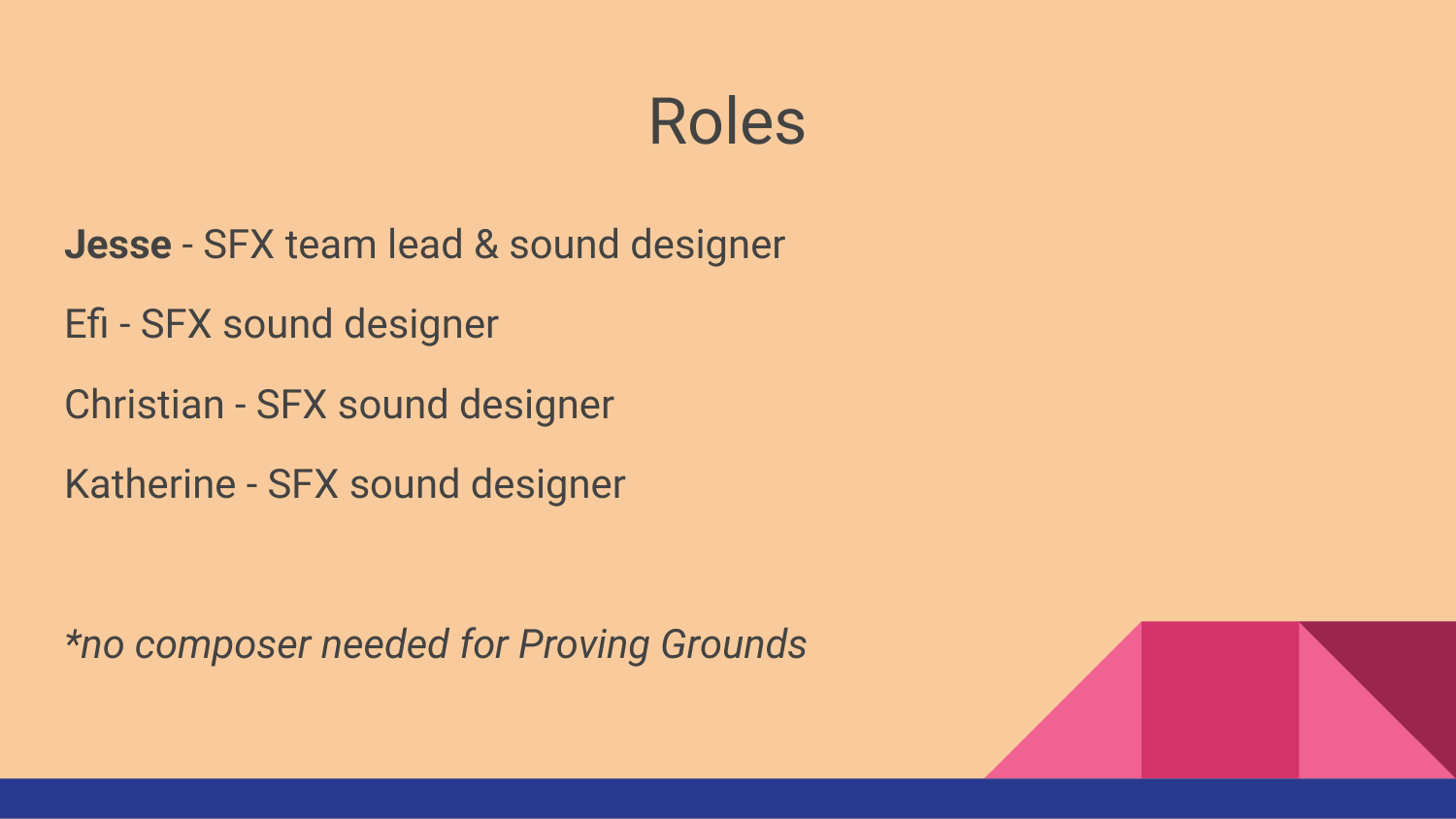

# Roles
Jesse - SFX team lead & sound designer
Efi - SFX sound designer
Christian - SFX sound designer
Katherine - SFX sound designer

*no composer needed for Proving Grounds